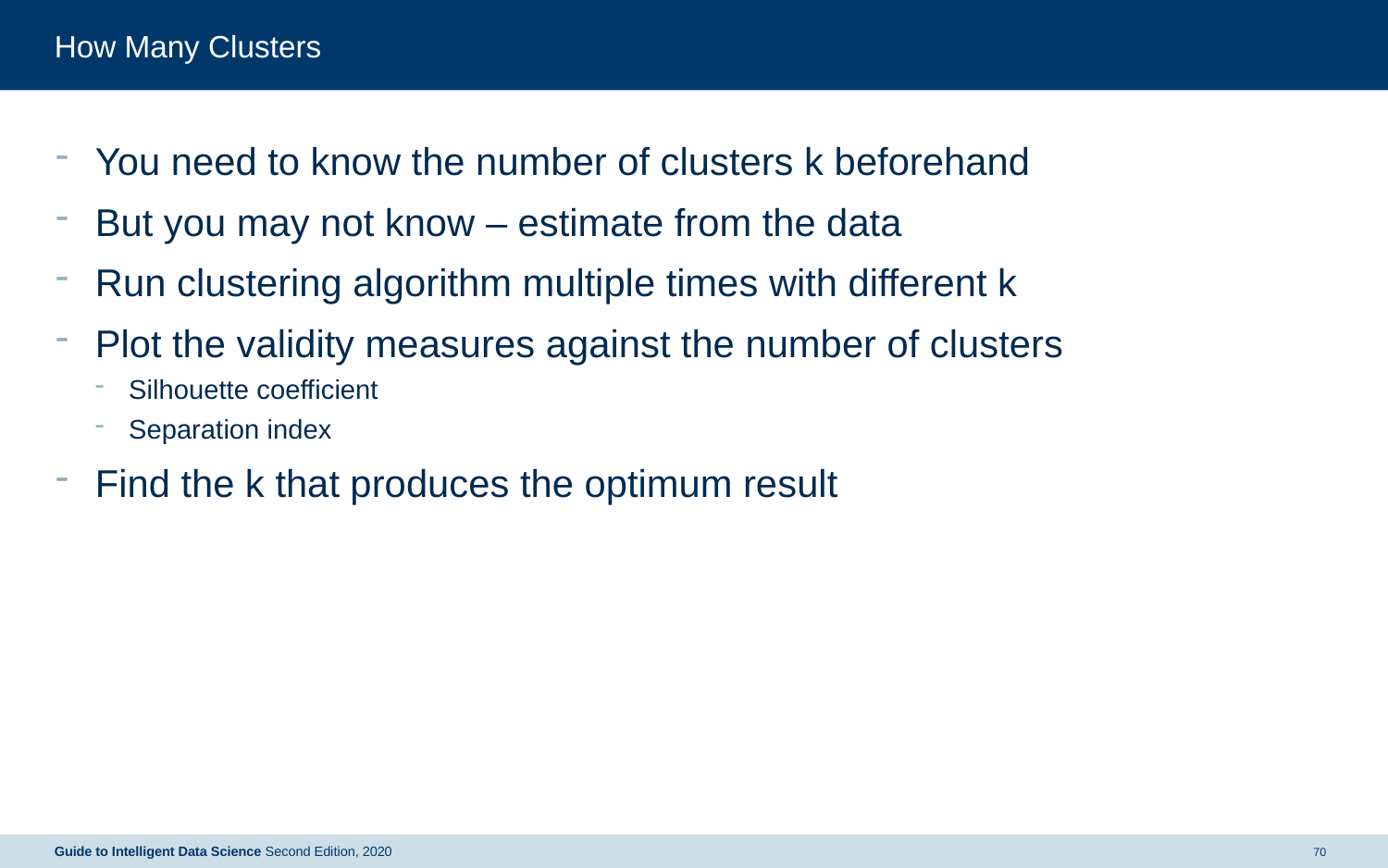

# How Many Clusters
You need to know the number of clusters k beforehand
But you may not know – estimate from the data
Run clustering algorithm multiple times with different k
Plot the validity measures against the number of clusters
Silhouette coefficient
Separation index
Find the k that produces the optimum result

70